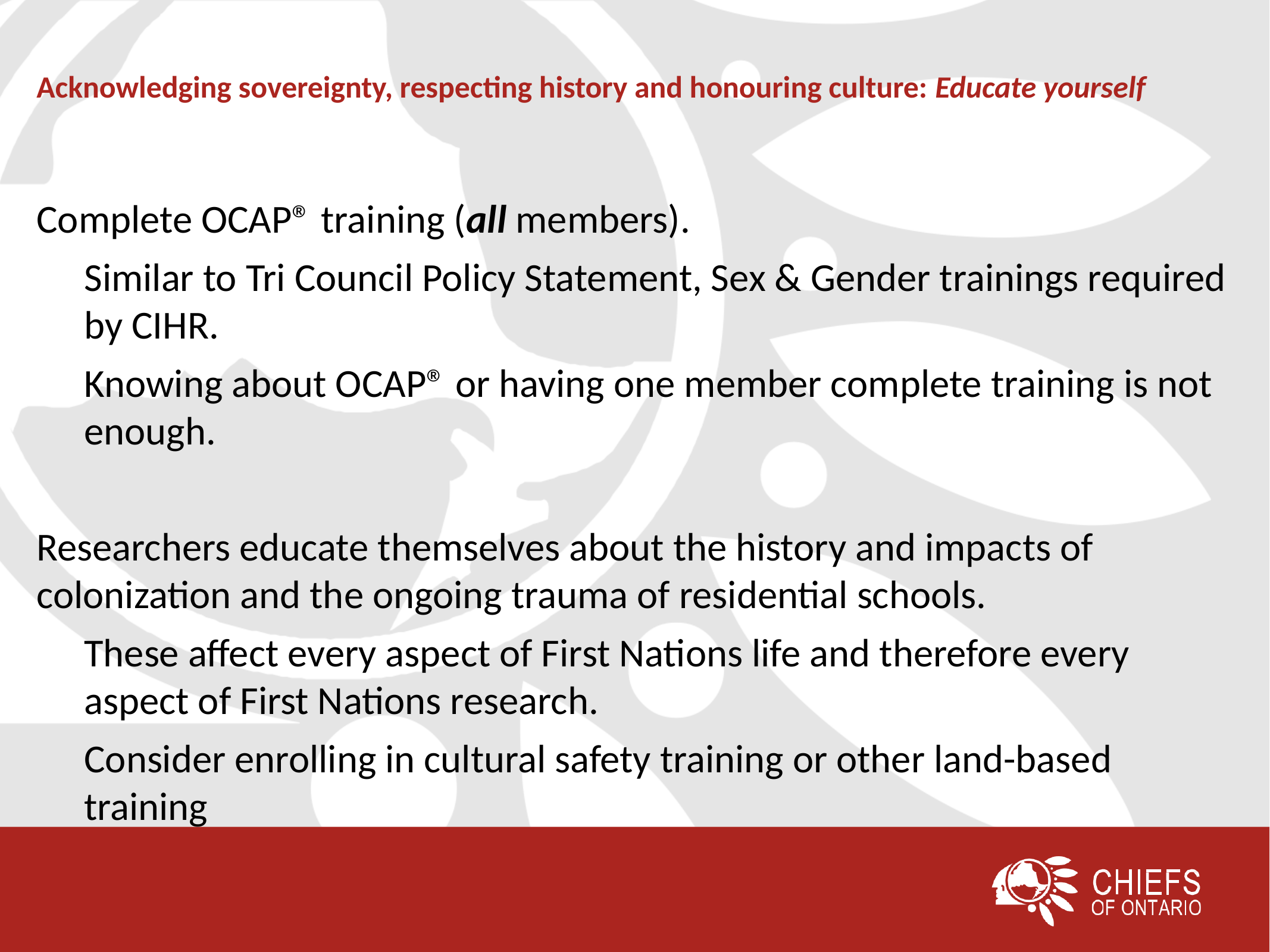

# Acknowledging sovereignty, respecting history and honouring culture: Educate yourself
Complete OCAP® training (all members).
Similar to Tri Council Policy Statement, Sex & Gender trainings required by CIHR.
Knowing about OCAP® or having one member complete training is not enough.

Researchers educate themselves about the history and impacts of colonization and the ongoing trauma of residential schools.
These affect every aspect of First Nations life and therefore every aspect of First Nations research.
Consider enrolling in cultural safety training or other land-based training